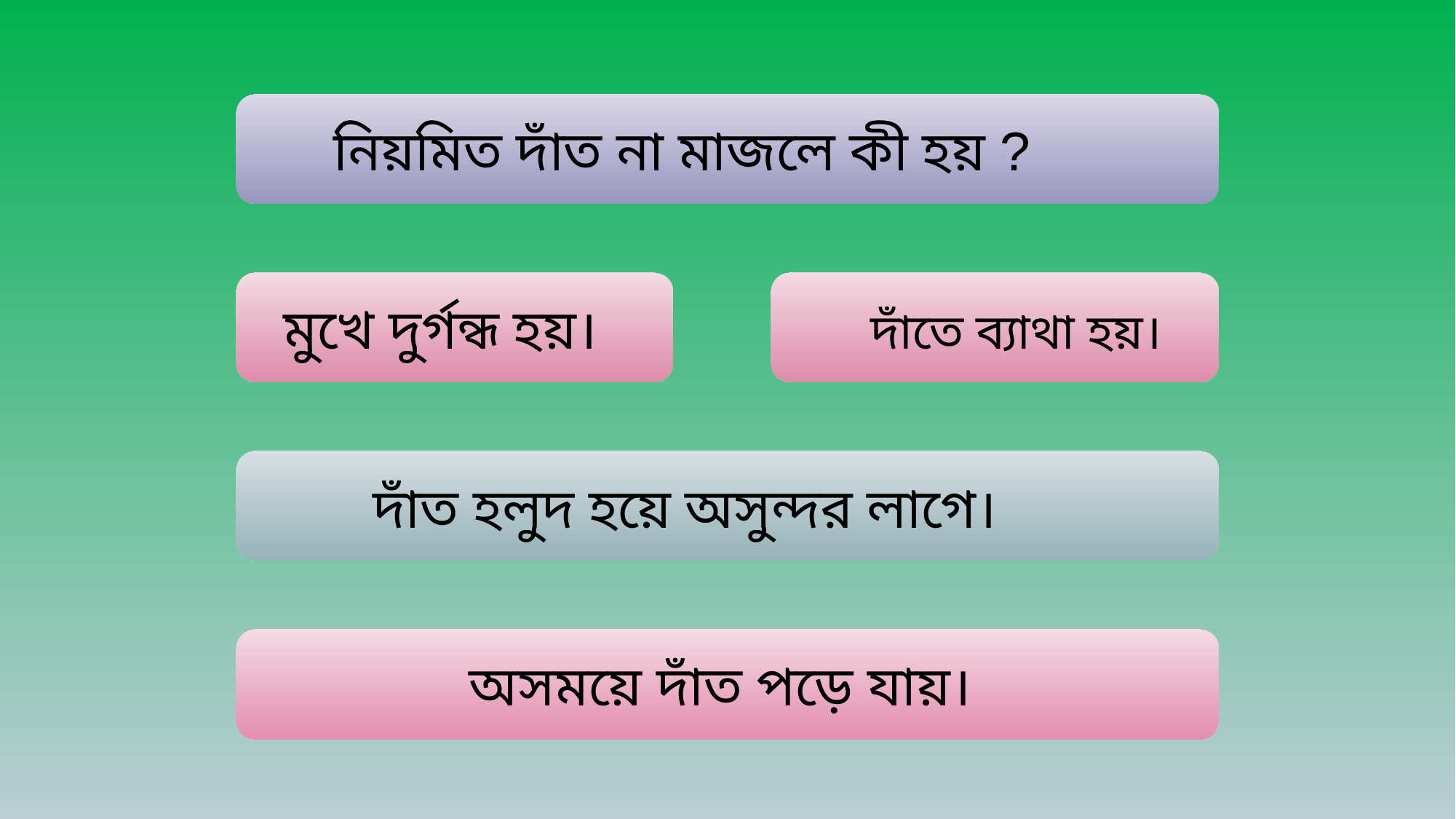

নিয়মিত দাঁত না মাজলে কী হয় ?
মুখে দুর্গন্ধ হয়।
    দাঁতে ব্যাথা হয়।
দাঁত হলুদ হয়ে অসুন্দর লাগে।
অসময়ে দাঁত পড়ে যায়।